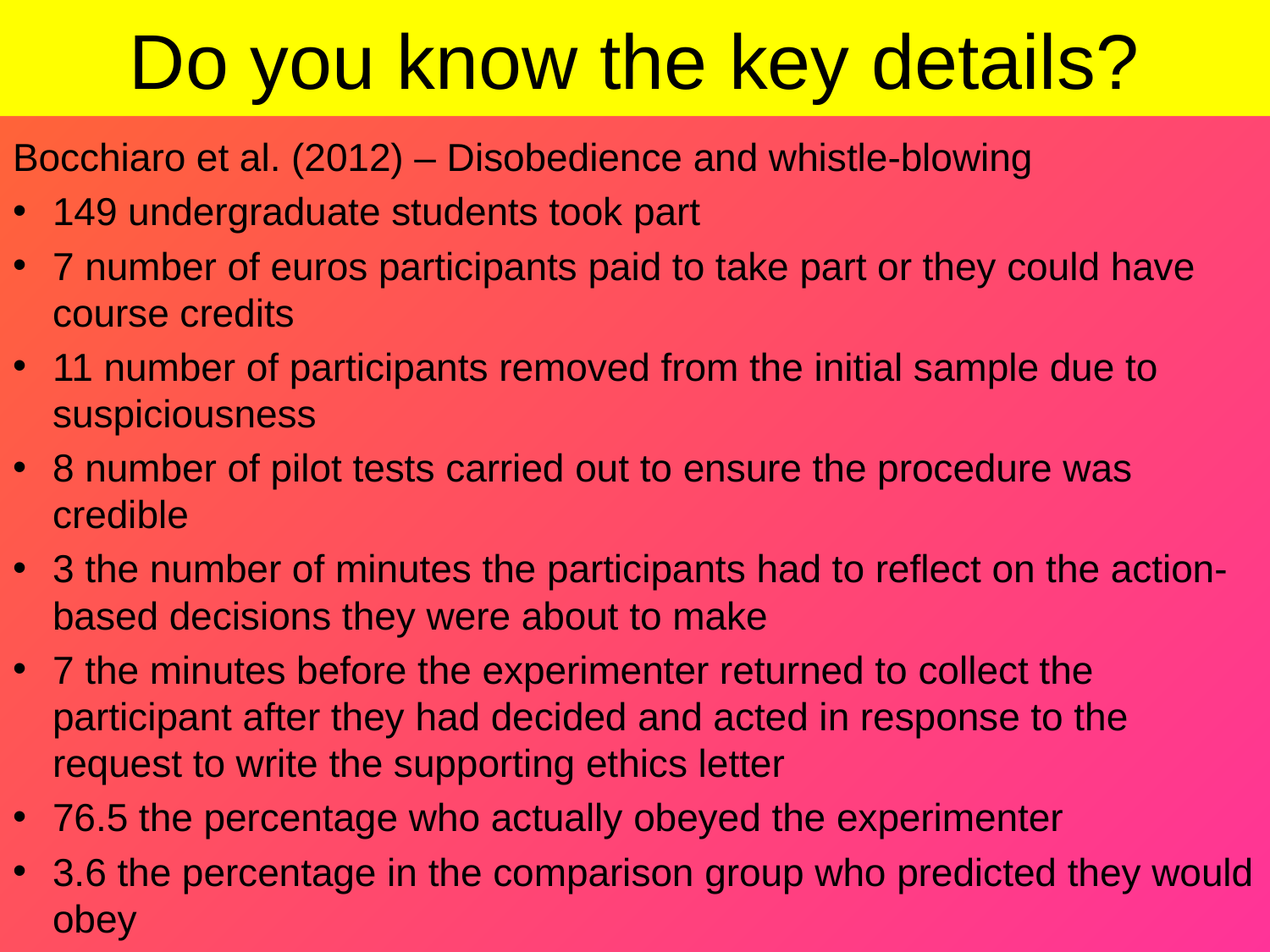

# Do you know the key details?
Bocchiaro et al. (2012) – Disobedience and whistle-blowing
149 undergraduate students took part
7 number of euros participants paid to take part or they could have course credits
11 number of participants removed from the initial sample due to suspiciousness
8 number of pilot tests carried out to ensure the procedure was credible
3 the number of minutes the participants had to reflect on the action-based decisions they were about to make
7 the minutes before the experimenter returned to collect the participant after they had decided and acted in response to the request to write the supporting ethics letter
76.5 the percentage who actually obeyed the experimenter
3.6 the percentage in the comparison group who predicted they would obey